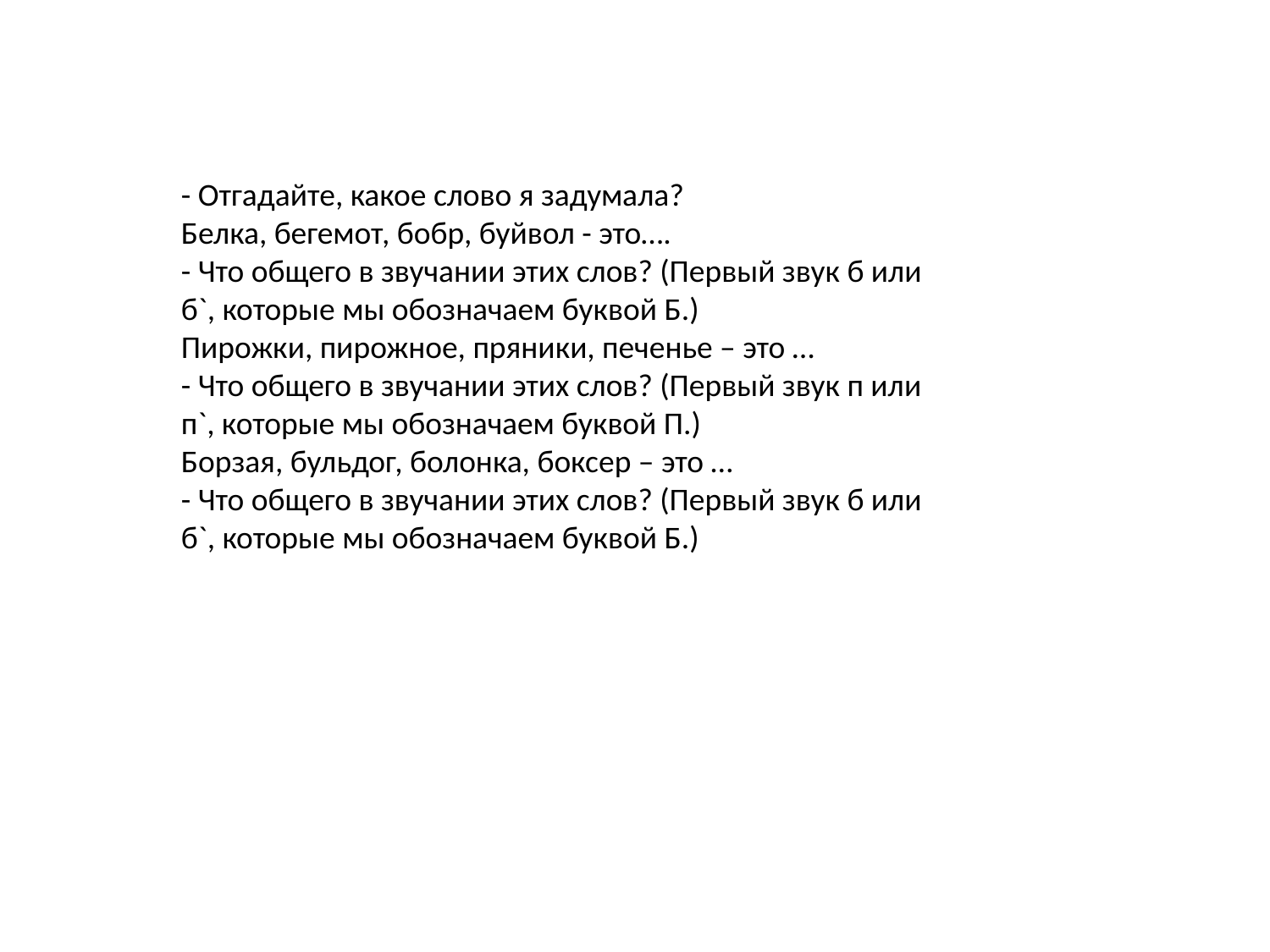

- Отгадайте, какое слово я задумала?
Белка, бегемот, бобр, буйвол - это….
- Что общего в звучании этих слов? (Первый звук б или б`, которые мы обозначаем буквой Б.)
Пирожки, пирожное, пряники, печенье – это …
- Что общего в звучании этих слов? (Первый звук п или п`, которые мы обозначаем буквой П.)
Борзая, бульдог, болонка, боксер – это …
- Что общего в звучании этих слов? (Первый звук б или б`, которые мы обозначаем буквой Б.)